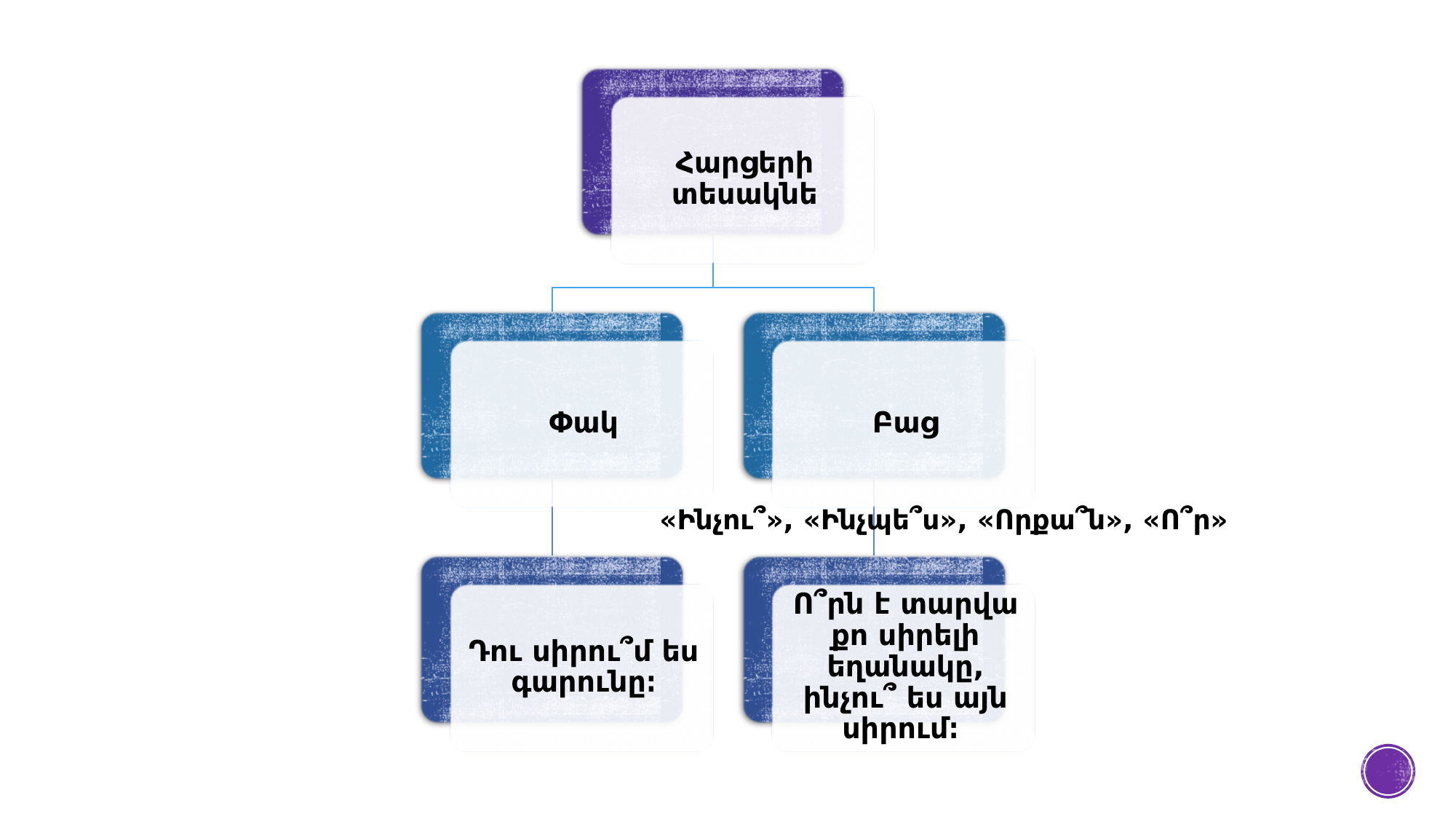

Հարցերի տեսակնե
Փակ
Դու սիրու՞մ ես գարունը։
Բաց
Ո՞րն է տարվա քո սիրելի եղանակը, ինչու՞ ես այն սիրում։
«Ինչու՞», «Ինչպե՞ս», «Որքա՞ն», «Ո՞ր»